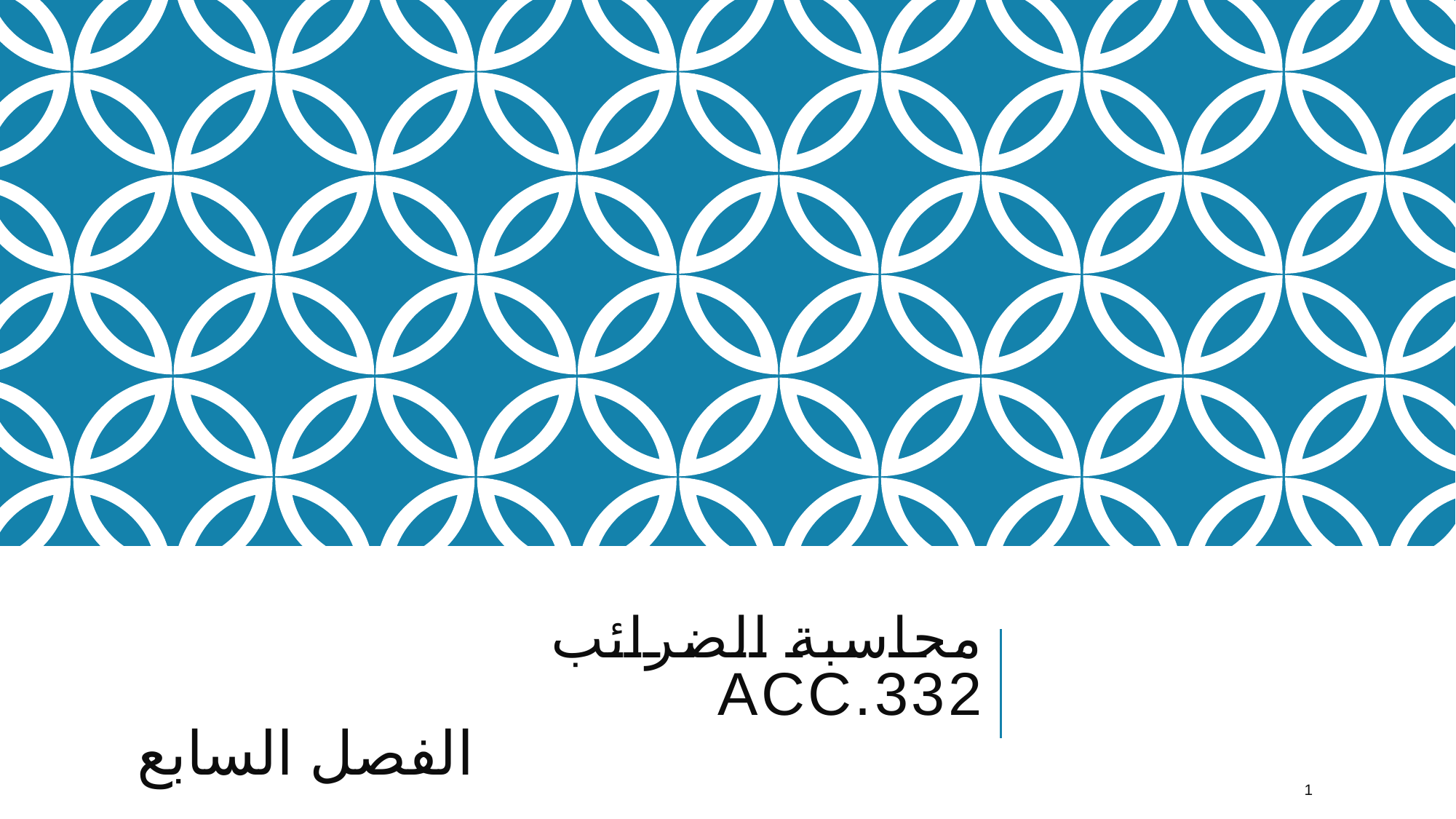

# محاسبة الضرائب Acc.332
الفصل السابع
1